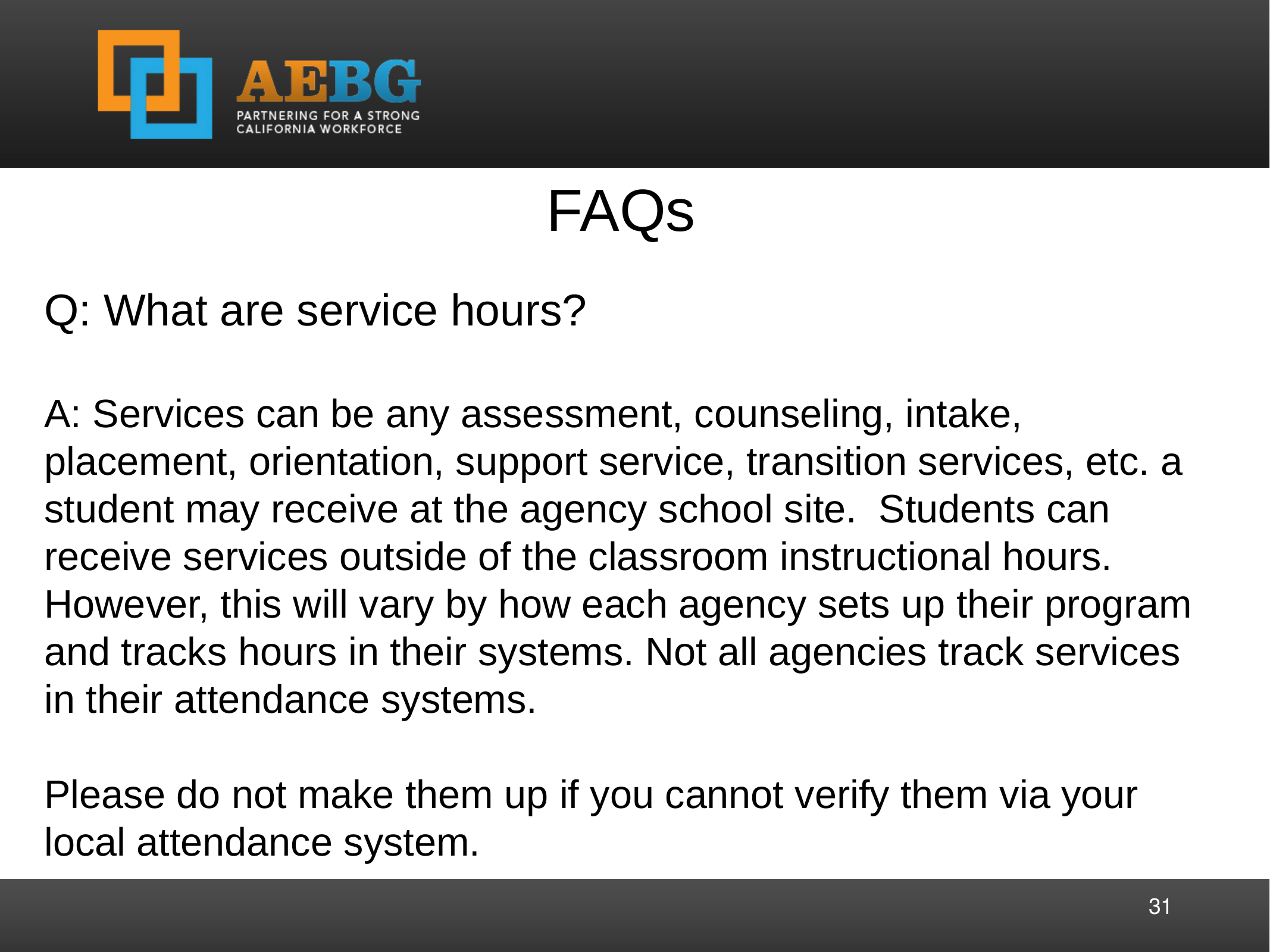

FAQs
Q: What are service hours?

A: Services can be any assessment, counseling, intake, placement, orientation, support service, transition services, etc. a student may receive at the agency school site.  Students can receive services outside of the classroom instructional hours.  However, this will vary by how each agency sets up their program and tracks hours in their systems. Not all agencies track services in their attendance systems.

Please do not make them up if you cannot verify them via your local attendance system.

31